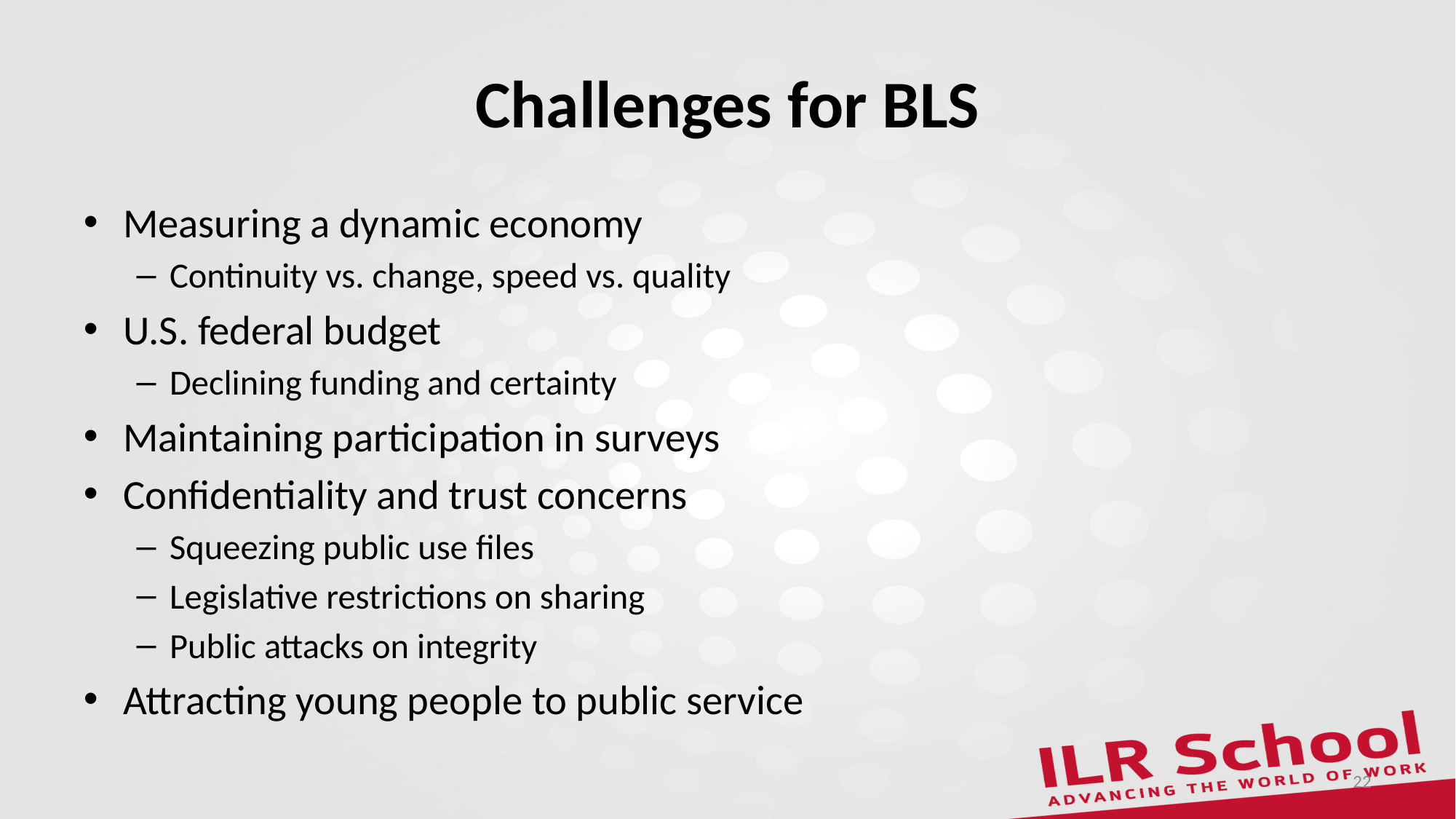

# Challenges for BLS
Measuring a dynamic economy
Continuity vs. change, speed vs. quality
U.S. federal budget
Declining funding and certainty
Maintaining participation in surveys
Confidentiality and trust concerns
Squeezing public use files
Legislative restrictions on sharing
Public attacks on integrity
Attracting young people to public service

22